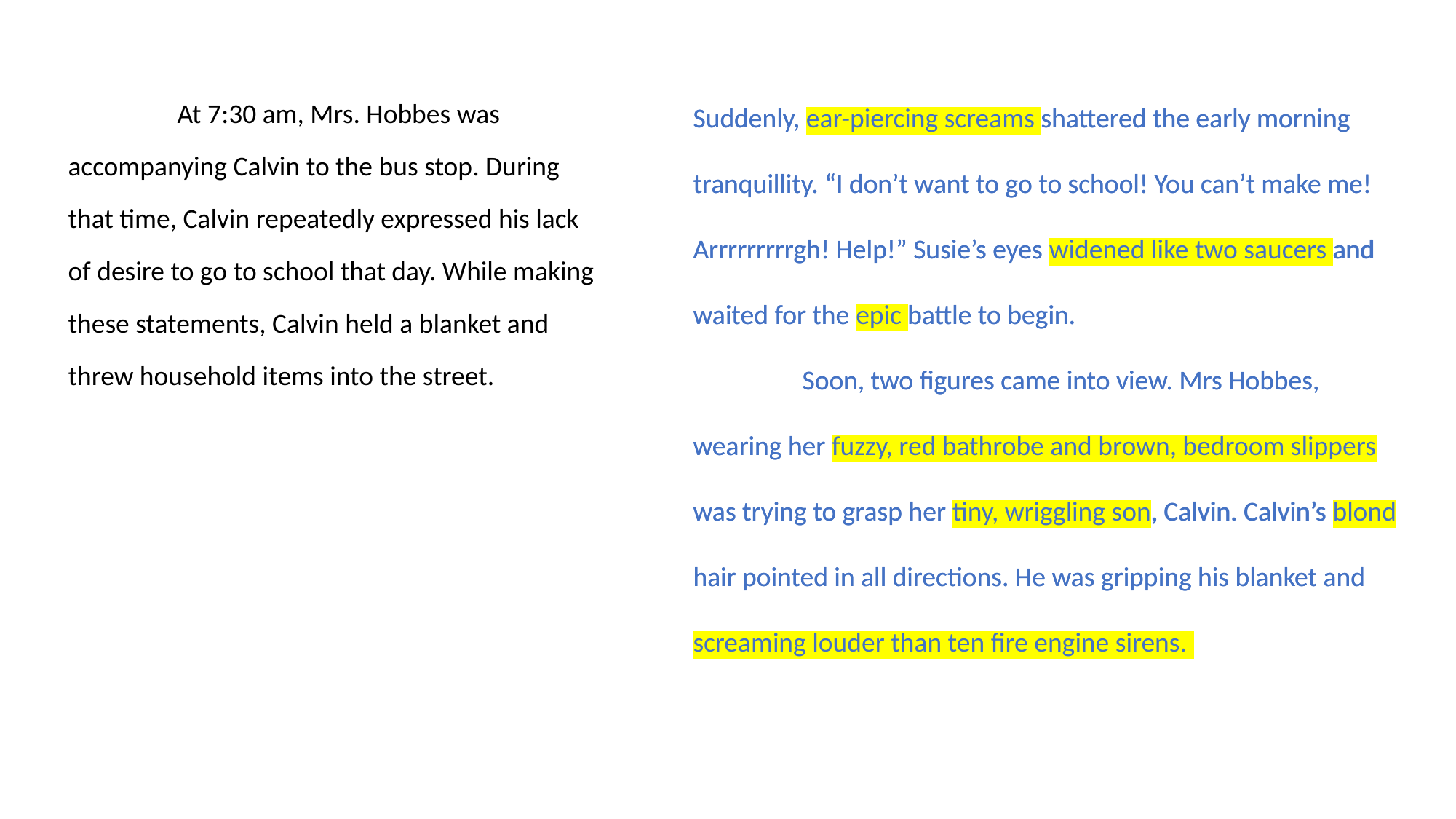

Suddenly, ear-piercing screams shattered the early morning tranquillity. “I don’t want to go to school! You can’t make me! Arrrrrrrrrgh! Help!” Susie’s eyes widened like two saucers and waited for the epic battle to begin.
	Soon, two figures came into view. Mrs Hobbes, wearing her fuzzy, red bathrobe and brown, bedroom slippers was trying to grasp her tiny, wriggling son, Calvin. Calvin’s blond hair pointed in all directions. He was gripping his blanket and screaming louder than ten fire engine sirens.

Suddenly, ear-piercing screams shattered the early morning tranquillity. “I don’t want to go to school! You can’t make me! Arrrrrrrrrgh! Help!” Susie’s eyes widened like two saucers and waited for the epic battle to begin.
	Soon, two figures came into view. Mrs Hobbes, wearing her fuzzy, red bathrobe and brown, bedroom slippers was trying to grasp her tiny, wriggling son, Calvin. Calvin’s blond hair pointed in all directions. He was gripping his blanket and screaming louder than ten fire engine sirens.

	At 7:30 am, Mrs. Hobbes was accompanying Calvin to the bus stop. During that time, Calvin repeatedly expressed his lack of desire to go to school that day. While making these statements, Calvin held a blanket and threw household items into the street.